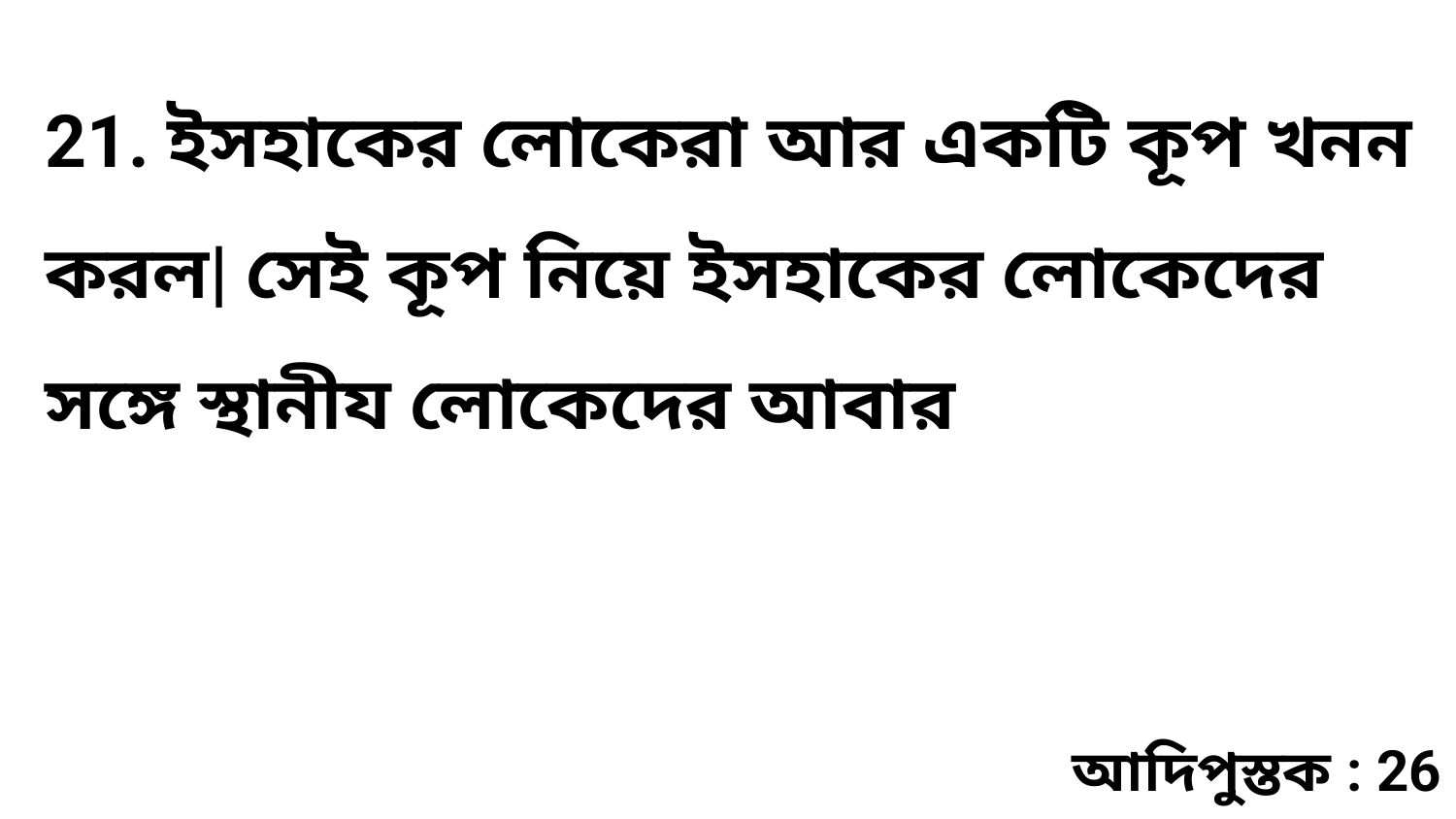

21. ইসহাকের লোকেরা আর একটি কূপ খনন করল| সেই কূপ নিয়ে ইসহাকের লোকেদের সঙ্গে স্থানীয লোকেদের আবার
আদিপুস্তক : 26